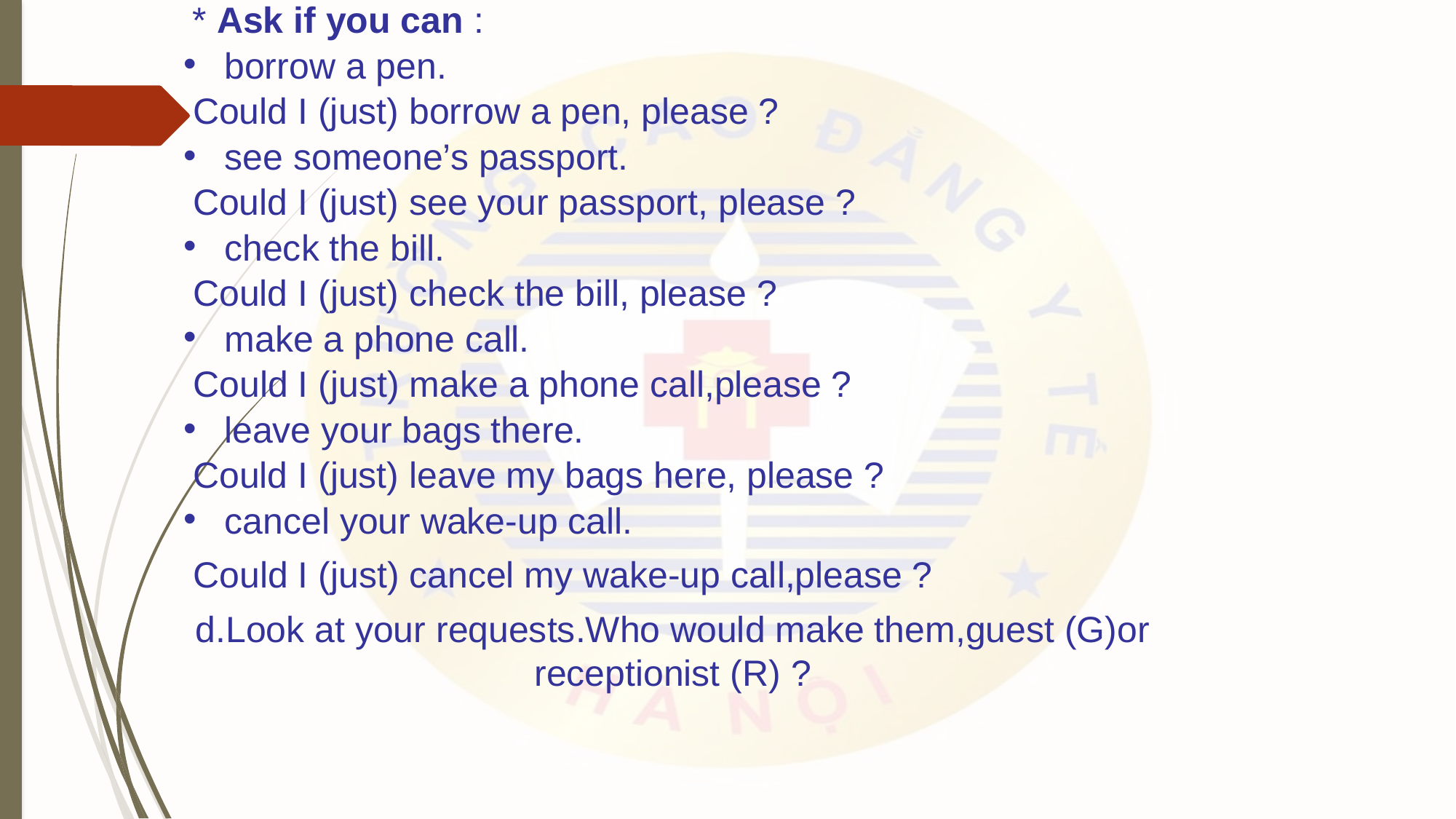

* Ask if you can :
borrow a pen.
Could I (just) borrow a pen, please ?
see someone’s passport.
Could I (just) see your passport, please ?
check the bill.
Could I (just) check the bill, please ?
make a phone call.
Could I (just) make a phone call,please ?
leave your bags there.
Could I (just) leave my bags here, please ?
cancel your wake-up call.
Could I (just) cancel my wake-up call,please ?
d.Look at your requests.Who would make them,guest (G)or receptionist (R) ?